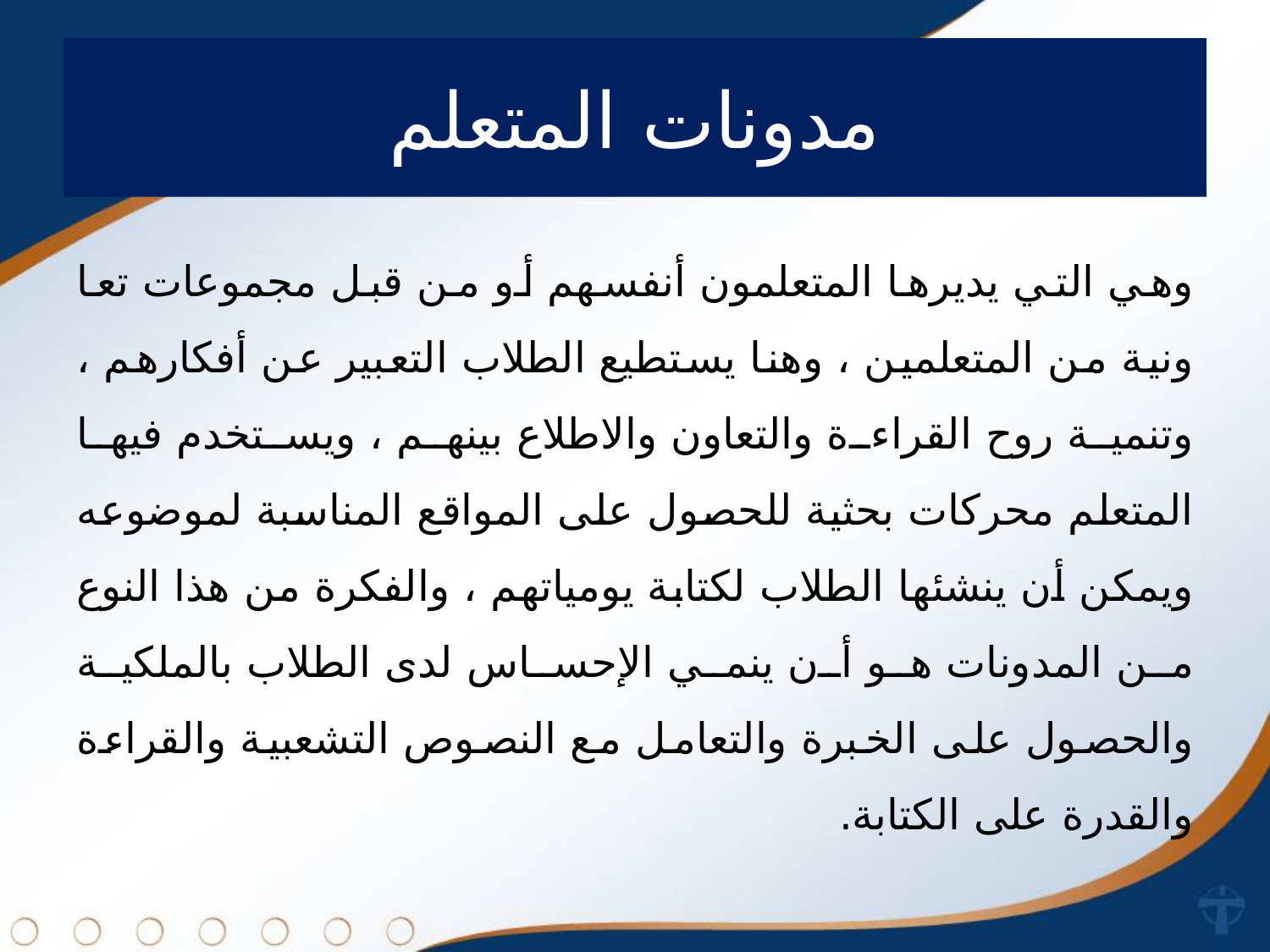

# مدونات المتعلم
وهي التي يديرها المتعلمون أنفسهم أو من قبل مجموعات تعا ونية من المتعلمين ، وهنا يستطيع الطلاب التعبير عن أفكارهم ، وتنمية روح القراءة والتعاون والاطلاع بينهم ، ويستخدم فيها المتعلم محركات بحثية للحصول على المواقع المناسبة لموضوعه ويمكن أن ينشئها الطلاب لكتابة يومياتهم ، والفكرة من هذا النوع من المدونات هو أن ينمي الإحساس لدى الطلاب بالملكية والحصول على الخبرة والتعامل مع النصوص التشعبية والقراءة والقدرة على الكتابة.